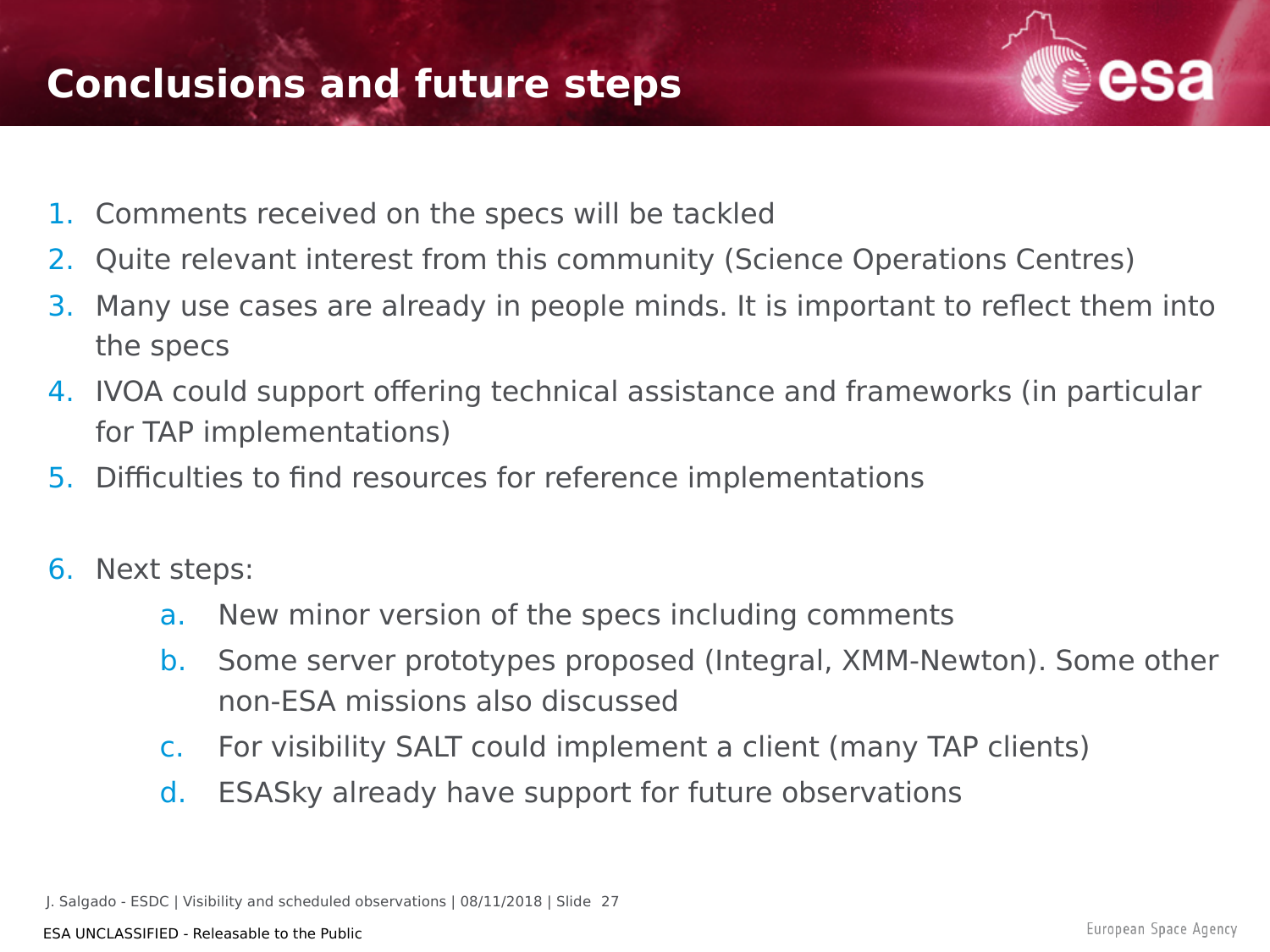

# Conclusions and future steps
Comments received on the specs will be tackled
Quite relevant interest from this community (Science Operations Centres)
Many use cases are already in people minds. It is important to reflect them into the specs
IVOA could support offering technical assistance and frameworks (in particular for TAP implementations)
Difficulties to find resources for reference implementations

Next steps:
New minor version of the specs including comments
Some server prototypes proposed (Integral, XMM-Newton). Some other non-ESA missions also discussed
For visibility SALT could implement a client (many TAP clients)
ESASky already have support for future observations